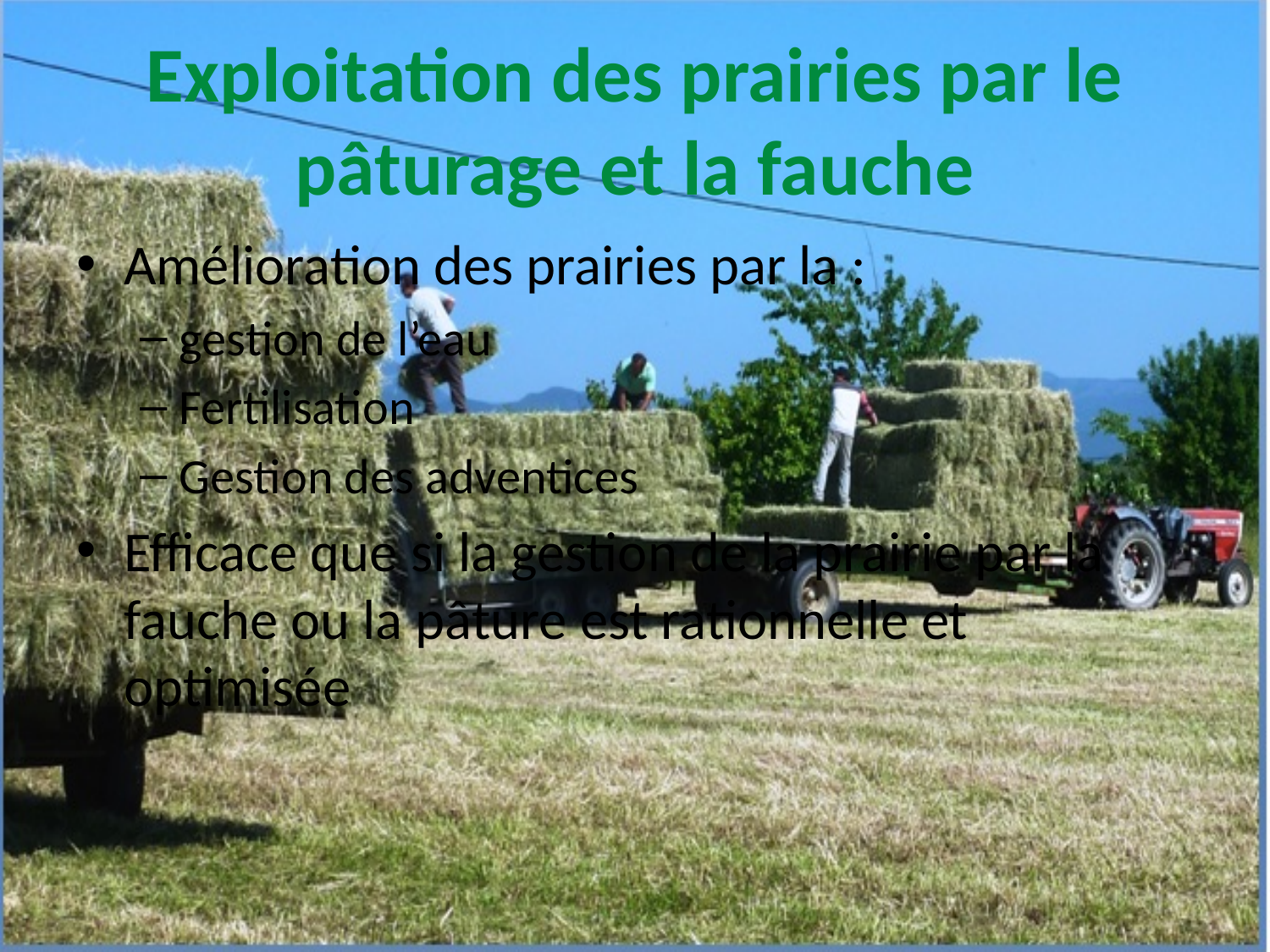

# Exploitation des prairies par le pâturage et la fauche
Amélioration des prairies par la :
gestion de l’eau
Fertilisation
Gestion des adventices
Efficace que si la gestion de la prairie par la fauche ou la pâture est rationnelle et optimisée